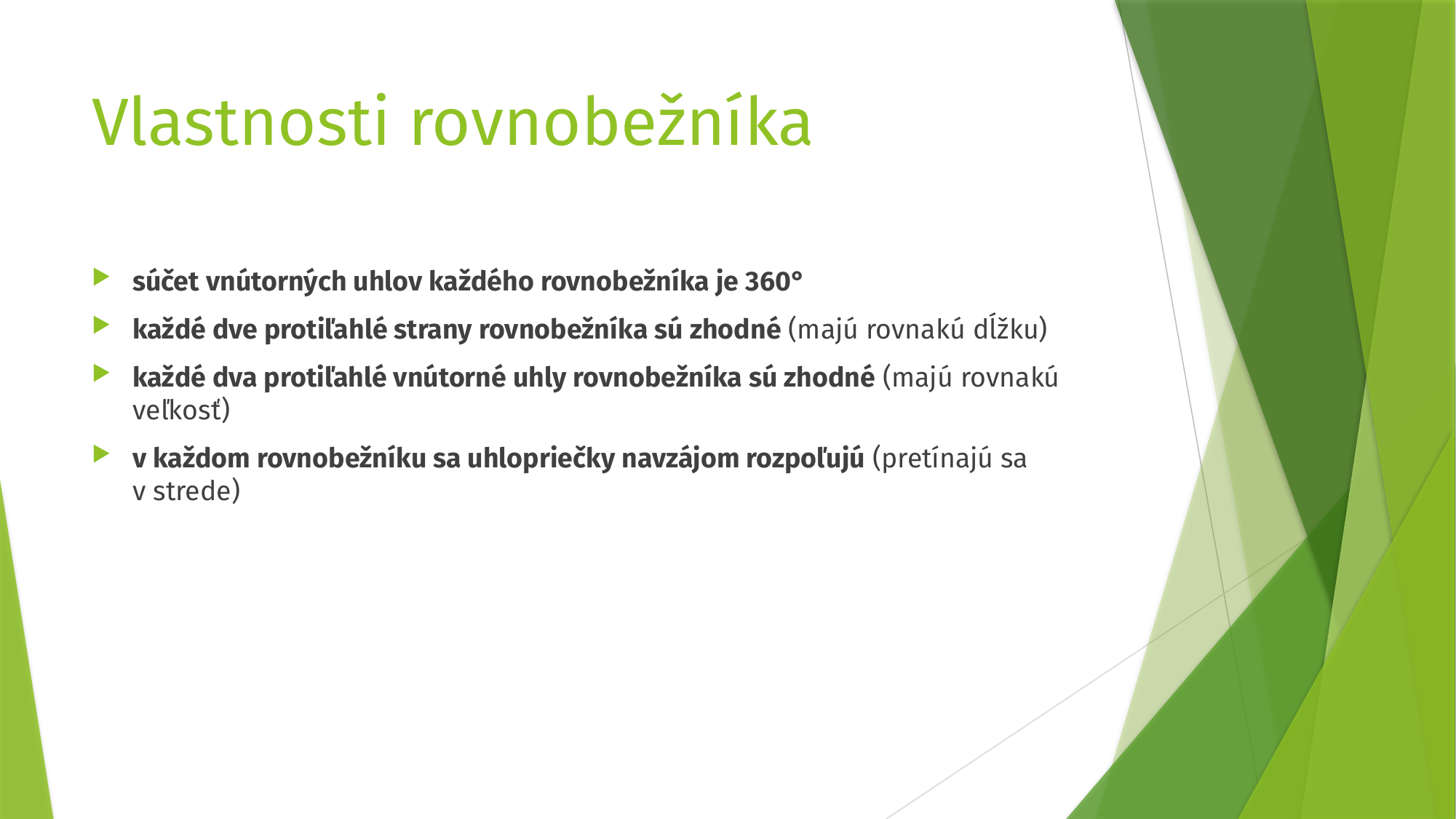

# Vlastnosti rovnobežníka
súčet vnútorných uhlov každého rovnobežníka je 360°
každé dve protiľahlé strany rovnobežníka sú zhodné (majú rovnakú dĺžku)
každé dva protiľahlé vnútorné uhly rovnobežníka sú zhodné (majú rovnakú veľkosť)
v každom rovnobežníku sa uhlopriečky navzájom rozpoľujú (pretínajú sa v strede)